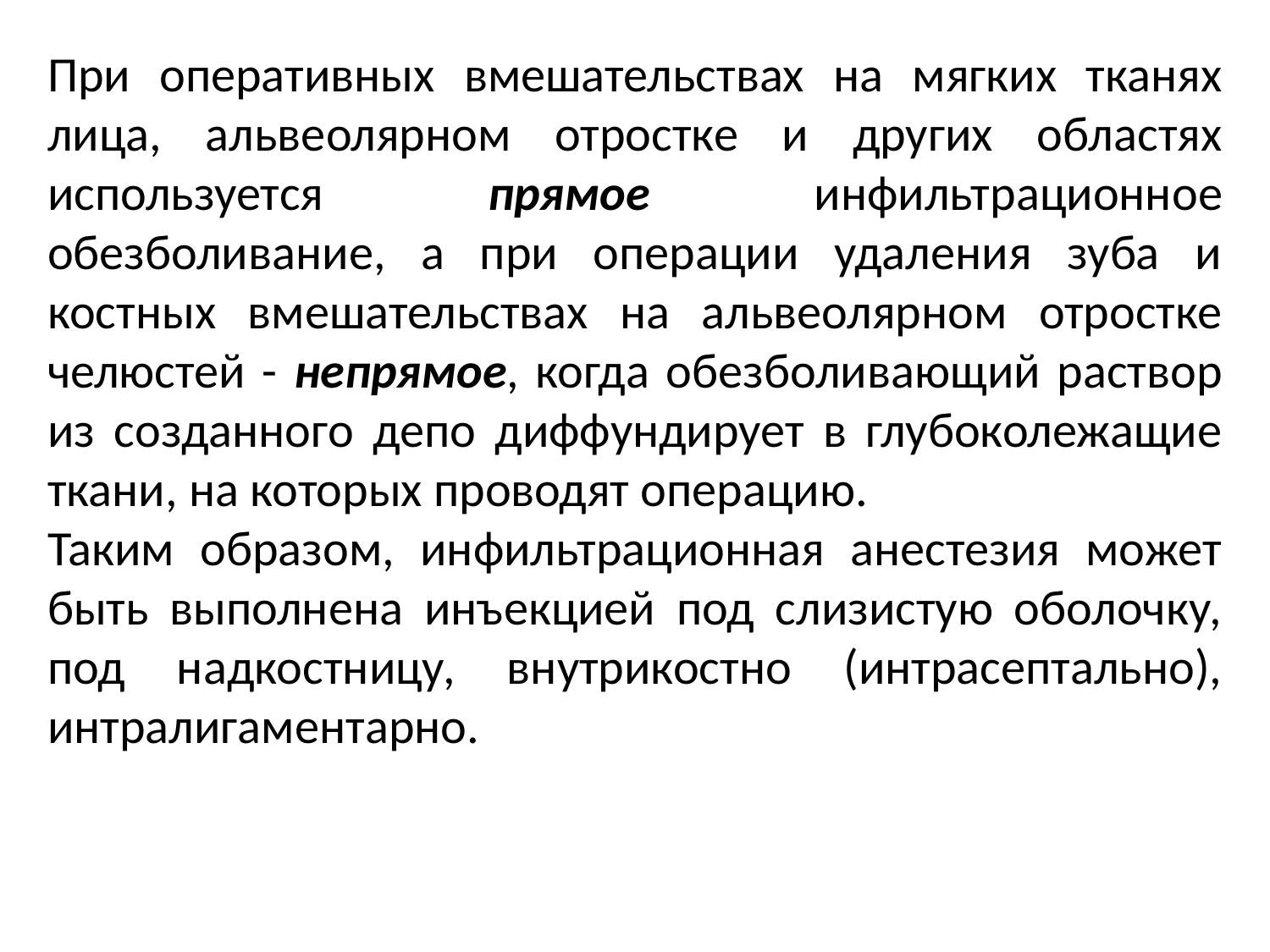

При оперативных вмешательствах на мягких тканях лица, альвеолярном отростке и других областях используется прямое инфильтрационное обезболивание, а при операции удаления зуба и костных вмешательствах на альвеолярном отростке челюстей - непрямое, когда обезболивающий раствор из созданного депо диффундирует в глубоколежащие ткани, на которых проводят операцию.
Таким образом, инфильтрационная анестезия может быть выполнена инъекцией под слизистую оболочку, под надкостницу, внутрикостно (интрасептально), интралигаментарно.